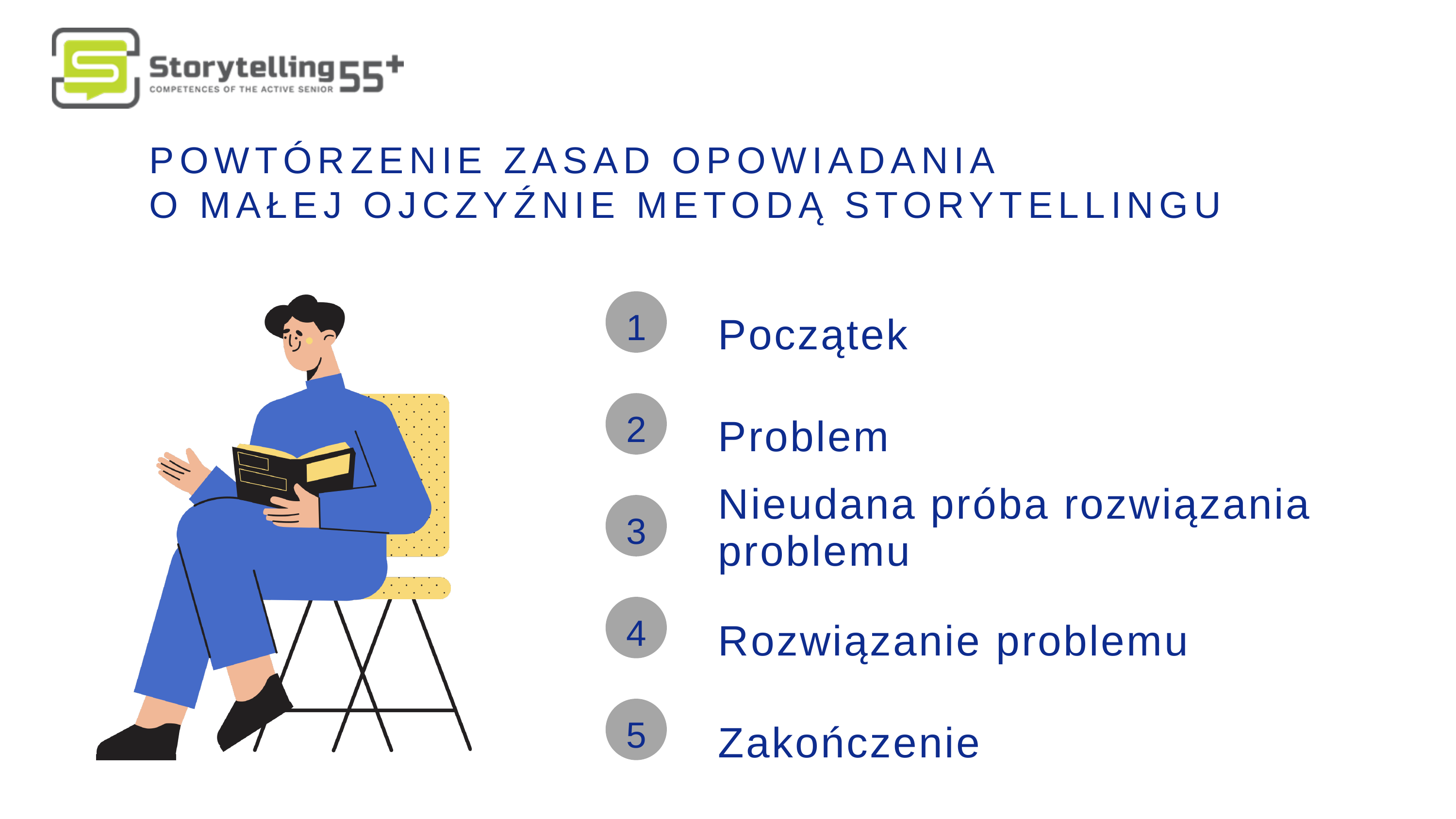

POWTÓRZENIE ZASAD OPOWIADANIA
O MAŁEJ OJCZYŹNIE METODĄ STORYTELLINGU

Początek
1

Problem
2

Nieudana próba rozwiązania problemu
3

Rozwiązanie problemu
4

Zakończenie
5